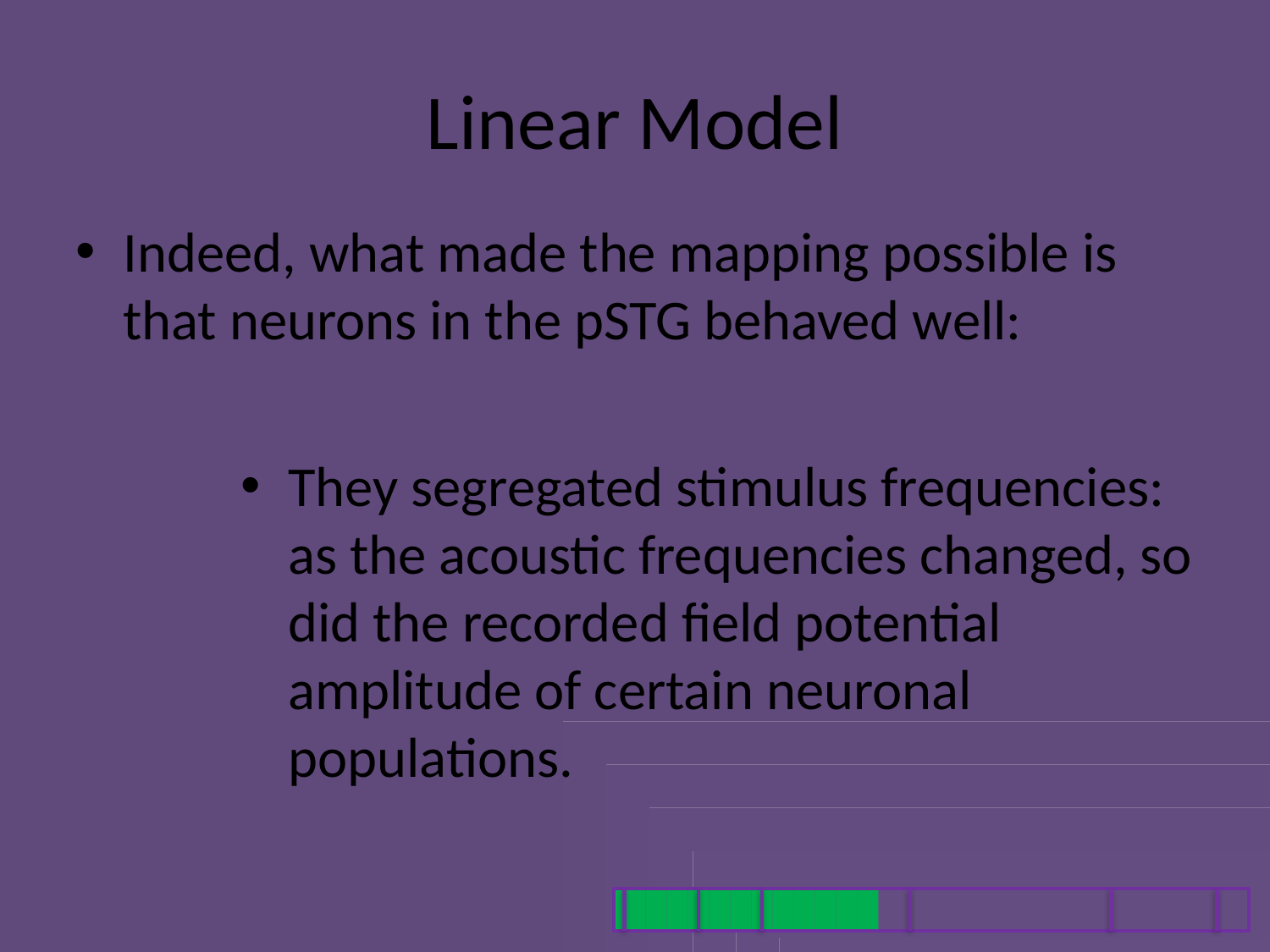

# Linear Model
Indeed, what made the mapping possible is that neurons in the pSTG behaved well:
They segregated stimulus frequencies: as the acoustic frequencies changed, so did the recorded field potential amplitude of certain neuronal populations.